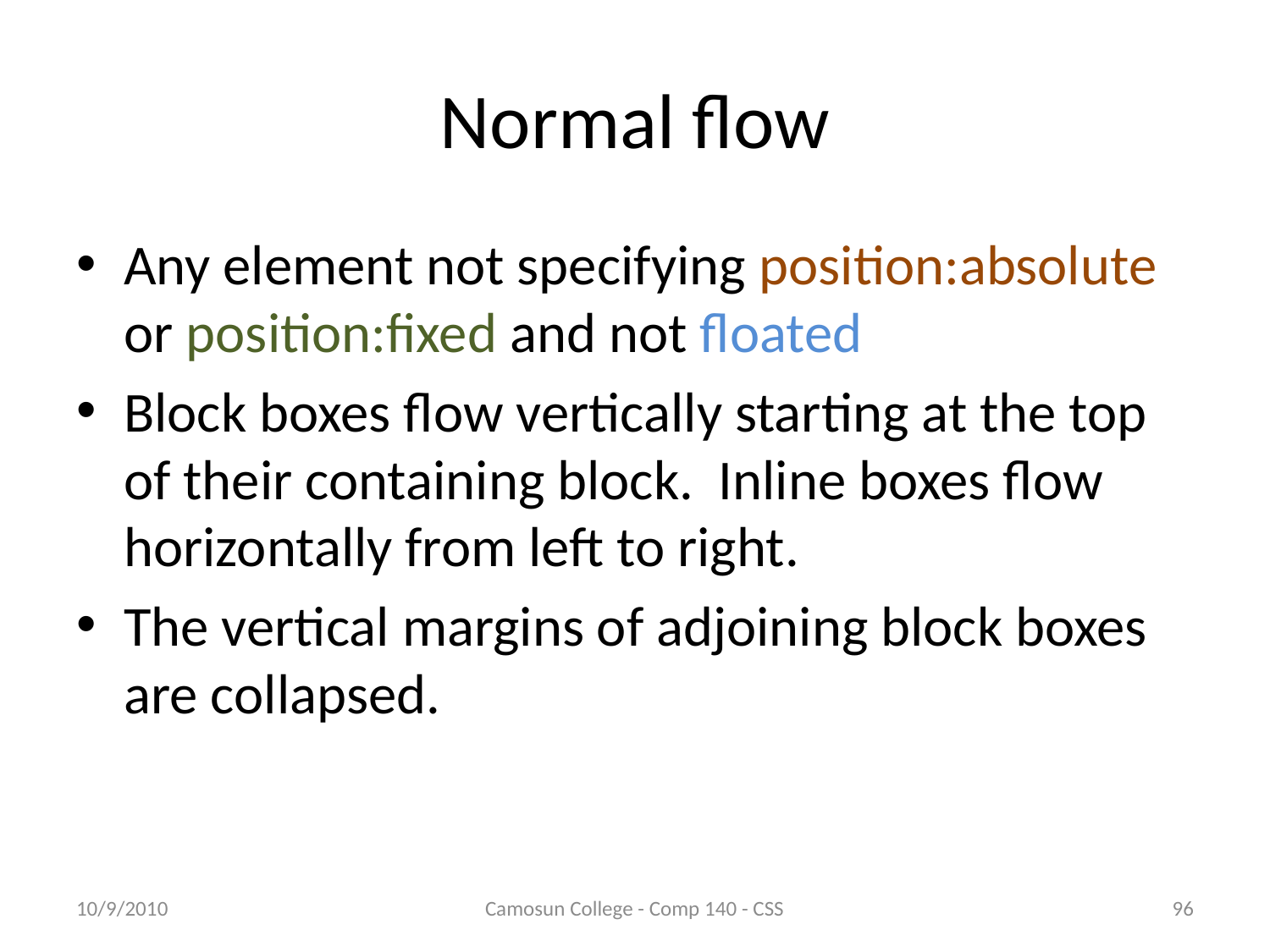

# Normal flow
Any element not specifying position:absolute or position:fixed and not floated
Block boxes flow vertically starting at the top of their containing block.  Inline boxes flow horizontally from left to right.
The vertical margins of adjoining block boxes are collapsed.
10/9/2010
Camosun College - Comp 140 - CSS
96